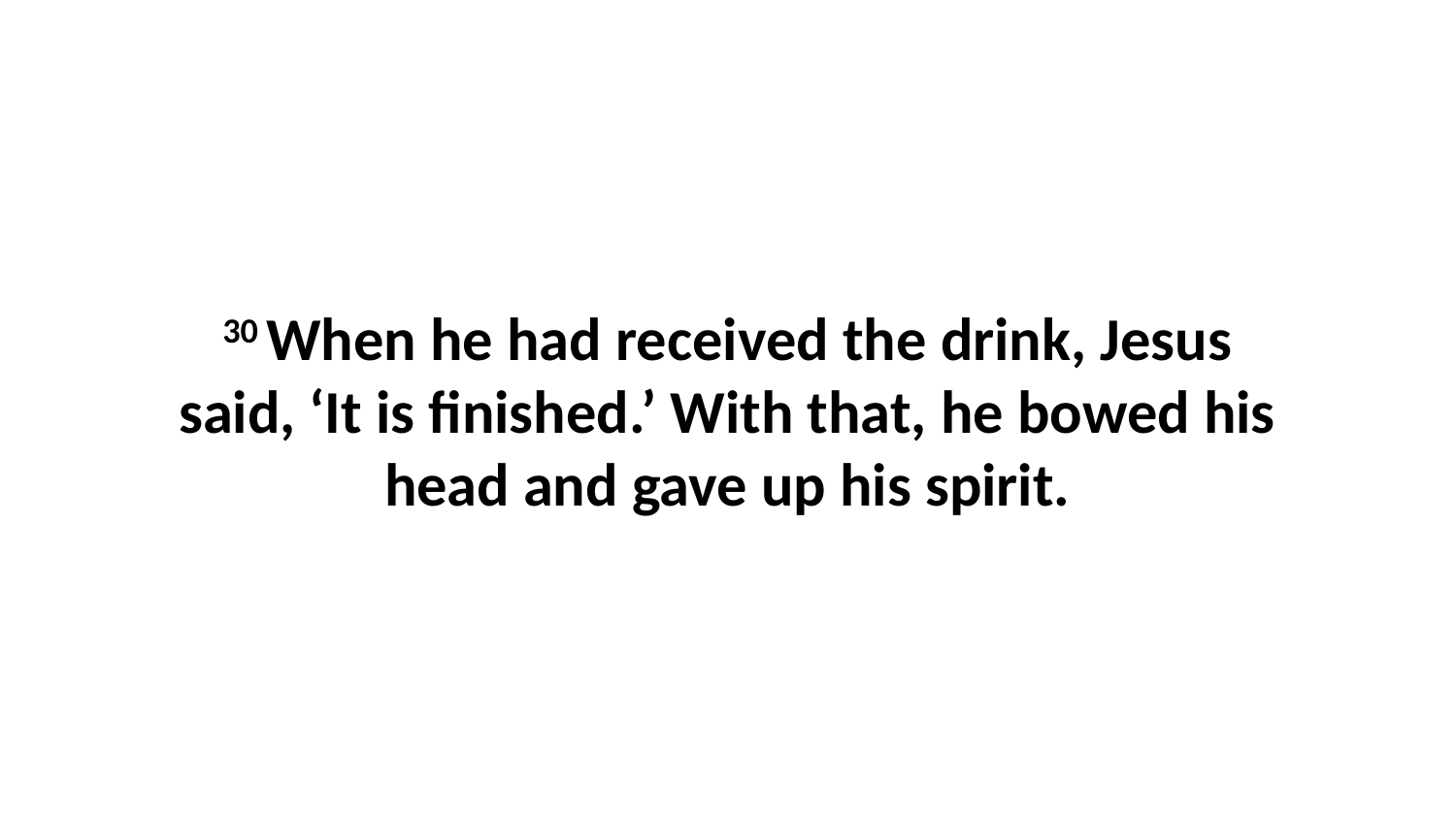

30 When he had received the drink, Jesus said, ‘It is finished.’ With that, he bowed his head and gave up his spirit.